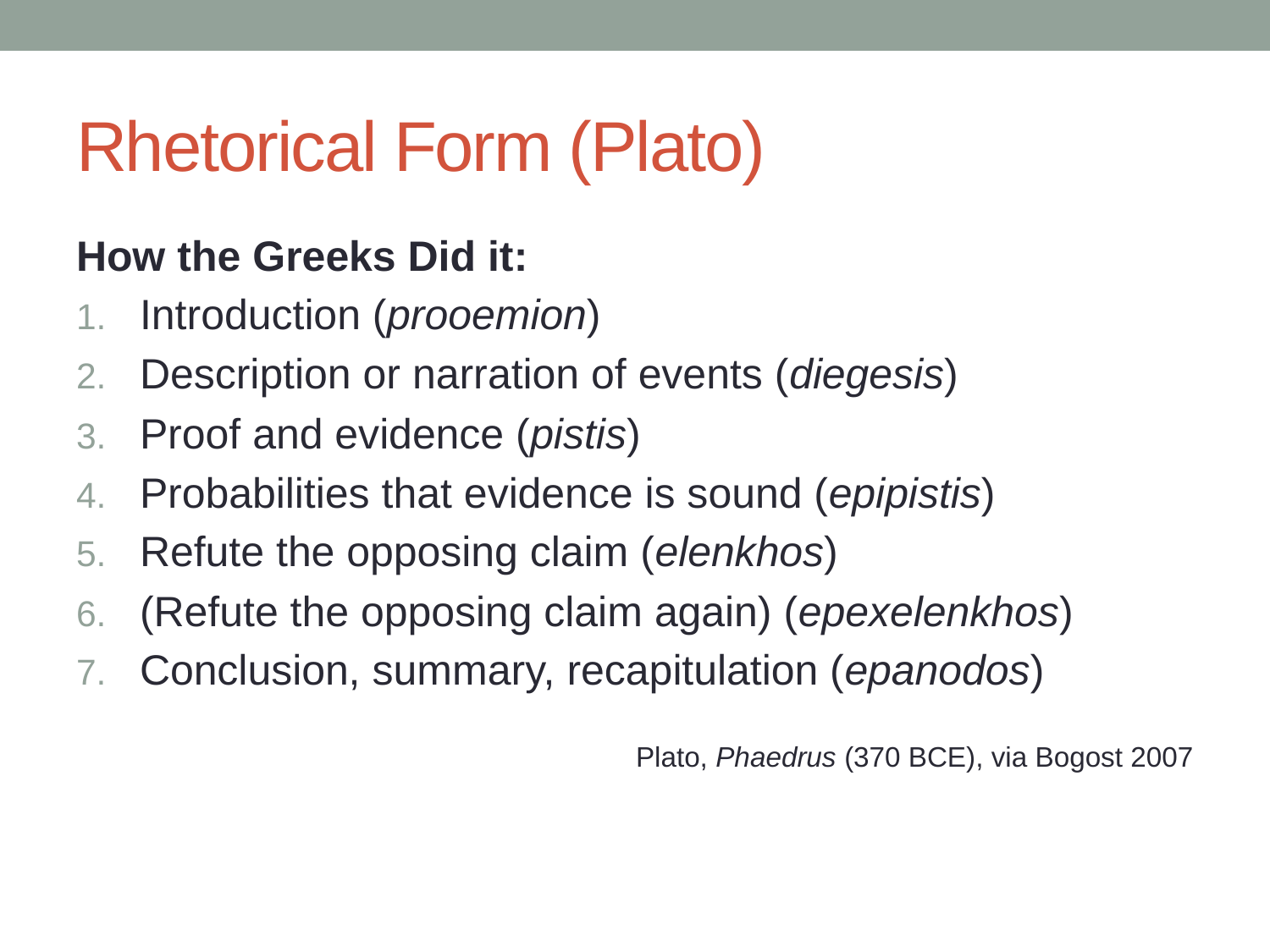

# Rhetorical Form (Plato)
How the Greeks Did it:
Introduction (prooemion)
Description or narration of events (diegesis)
Proof and evidence (pistis)
Probabilities that evidence is sound (epipistis)
Refute the opposing claim (elenkhos)
(Refute the opposing claim again) (epexelenkhos)
Conclusion, summary, recapitulation (epanodos)

Plato, Phaedrus (370 BCE), via Bogost 2007